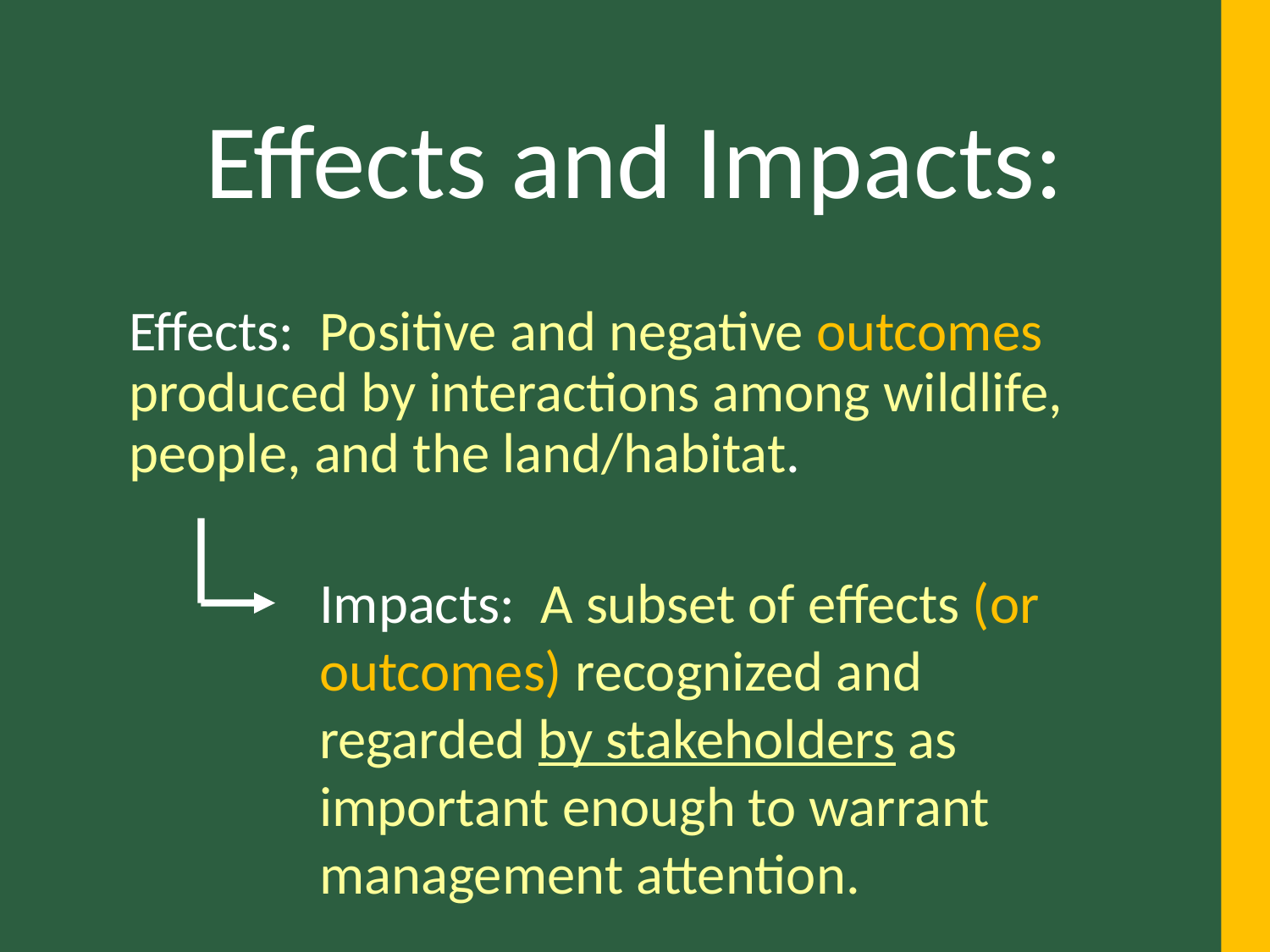

# Effects and Impacts:
Effects:  Positive and negative outcomes produced by interactions among wildlife, people, and the land/habitat.

Impacts:  A subset of effects (or outcomes) recognized and regarded by stakeholders as important enough to warrant management attention.